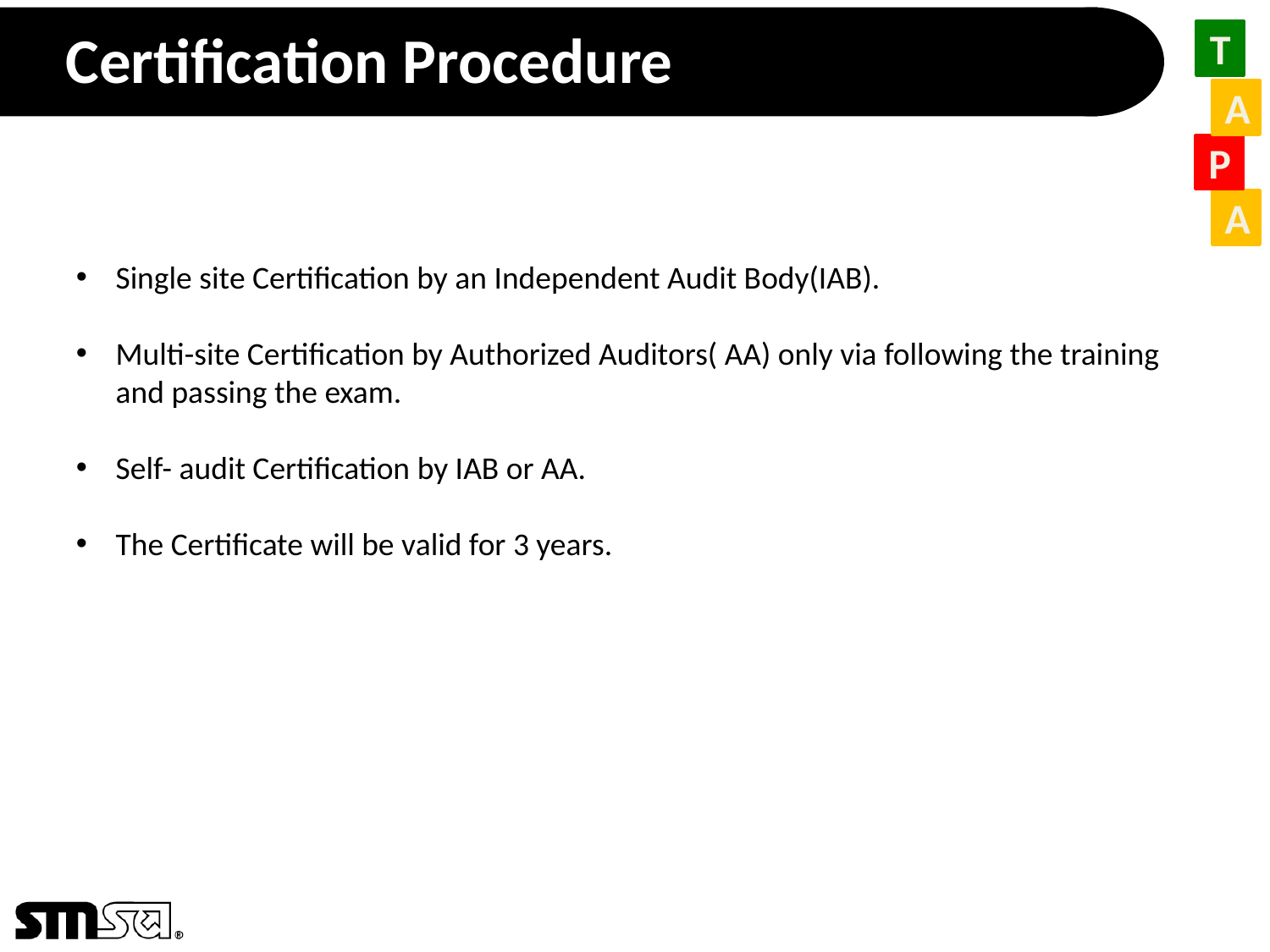

# Certification Procedure

Single site Certification by an Independent Audit Body(IAB).

Multi-site Certification by Authorized Auditors( AA) only via following the training and passing the exam.

Self- audit Certification by IAB or AA.

The Certificate will be valid for 3 years.